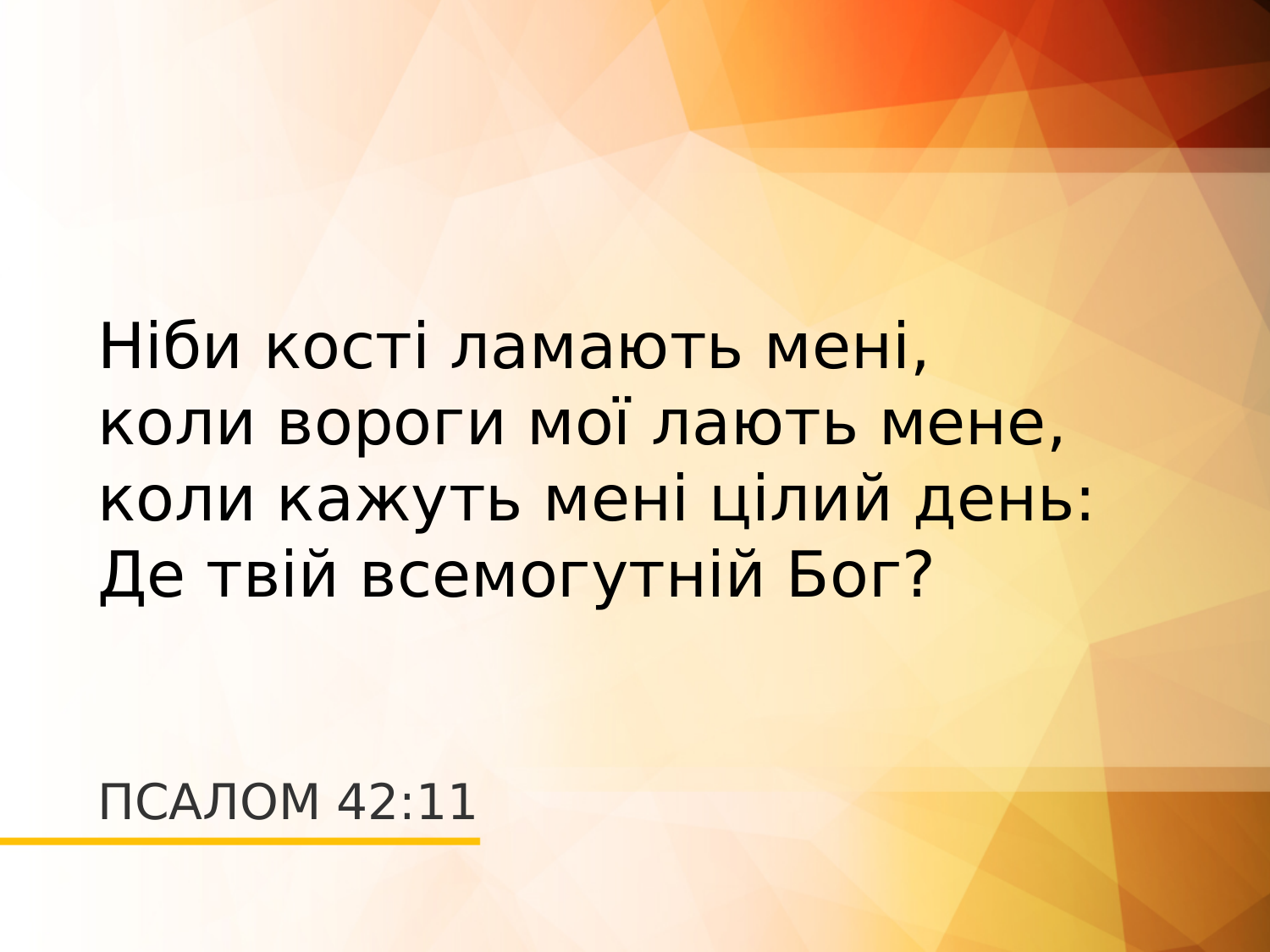

Ніби кості ламають мені,
коли вороги мої лають мене, коли кажуть мені цілий день:
Де твій всемогутній Бог?
# ПСАЛОМ 42:11